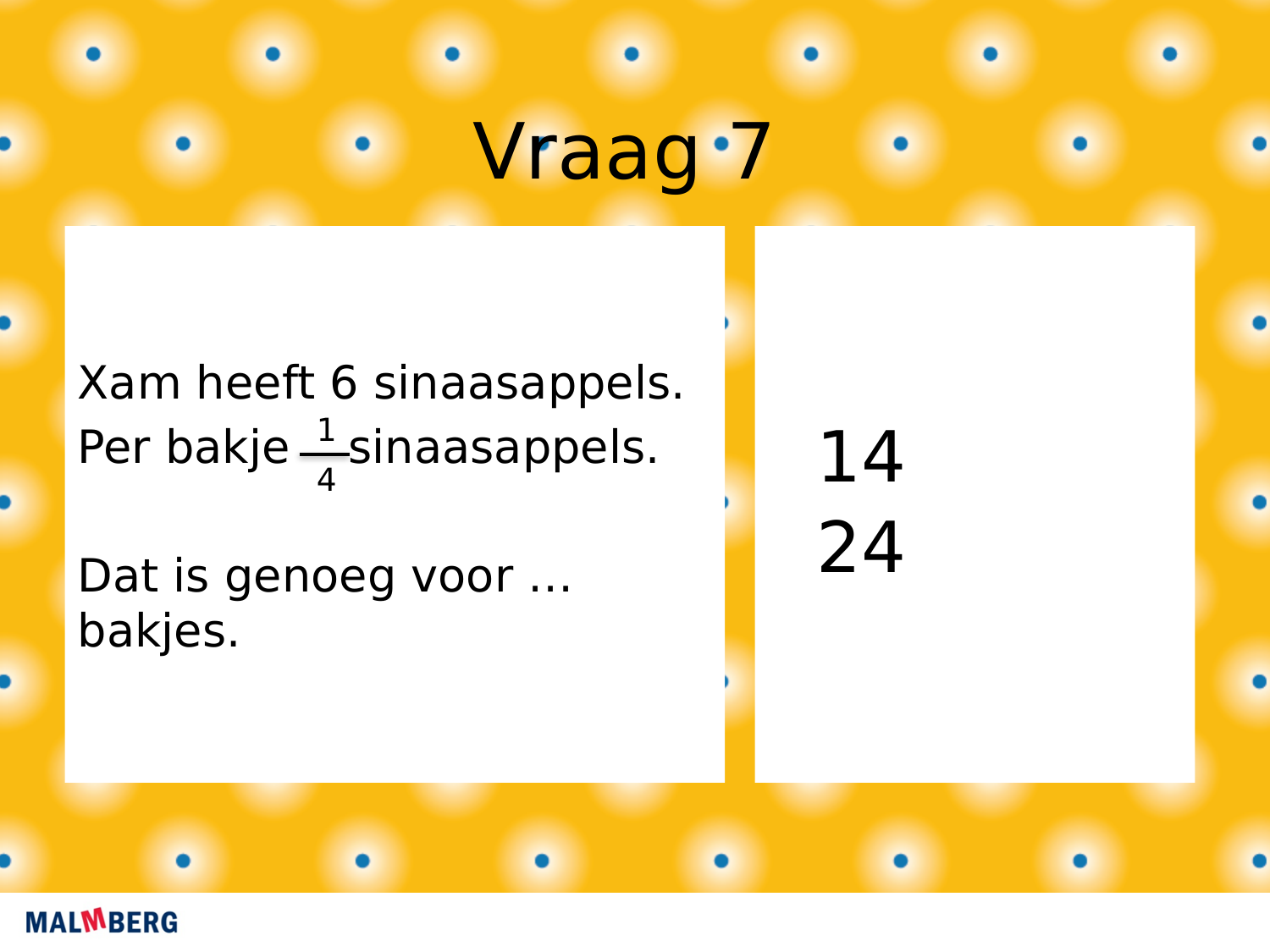

Vraag 7
Xam heeft 6 sinaasappels.
Per bakje    sinaasappels.

Dat is genoeg voor … bakjes.
14
24
1
4